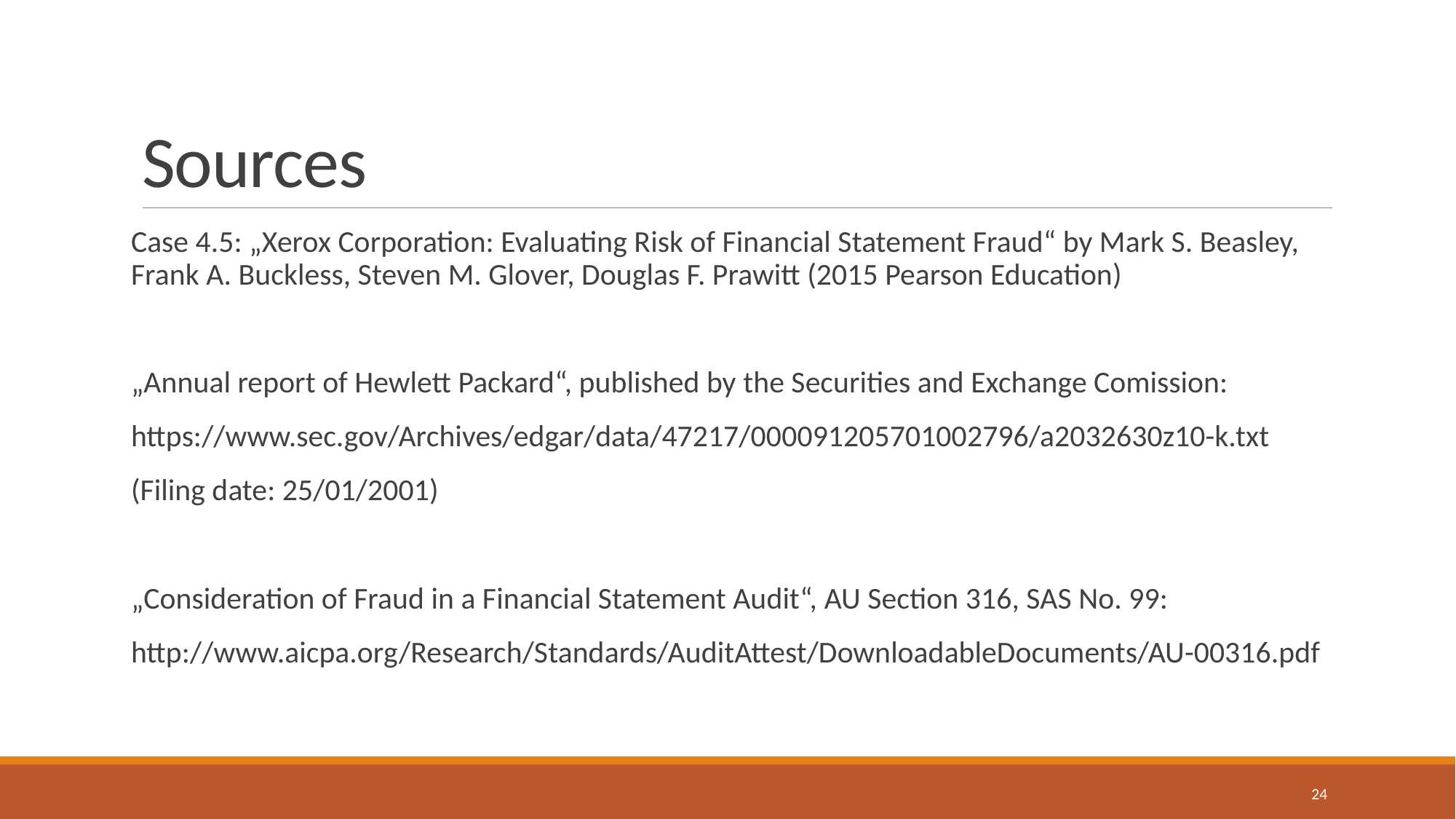

# Sources
Case 4.5: „Xerox Corporation: Evaluating Risk of Financial Statement Fraud“ by Mark S. Beasley, Frank A. Buckless, Steven M. Glover, Douglas F. Prawitt (2015 Pearson Education)

„Annual report of Hewlett Packard“, published by the Securities and Exchange Comission:
https://www.sec.gov/Archives/edgar/data/47217/000091205701002796/a2032630z10-k.txt
(Filing date: 25/01/2001)

„Consideration of Fraud in a Financial Statement Audit“, AU Section 316, SAS No. 99:
http://www.aicpa.org/Research/Standards/AuditAttest/DownloadableDocuments/AU-00316.pdf
24